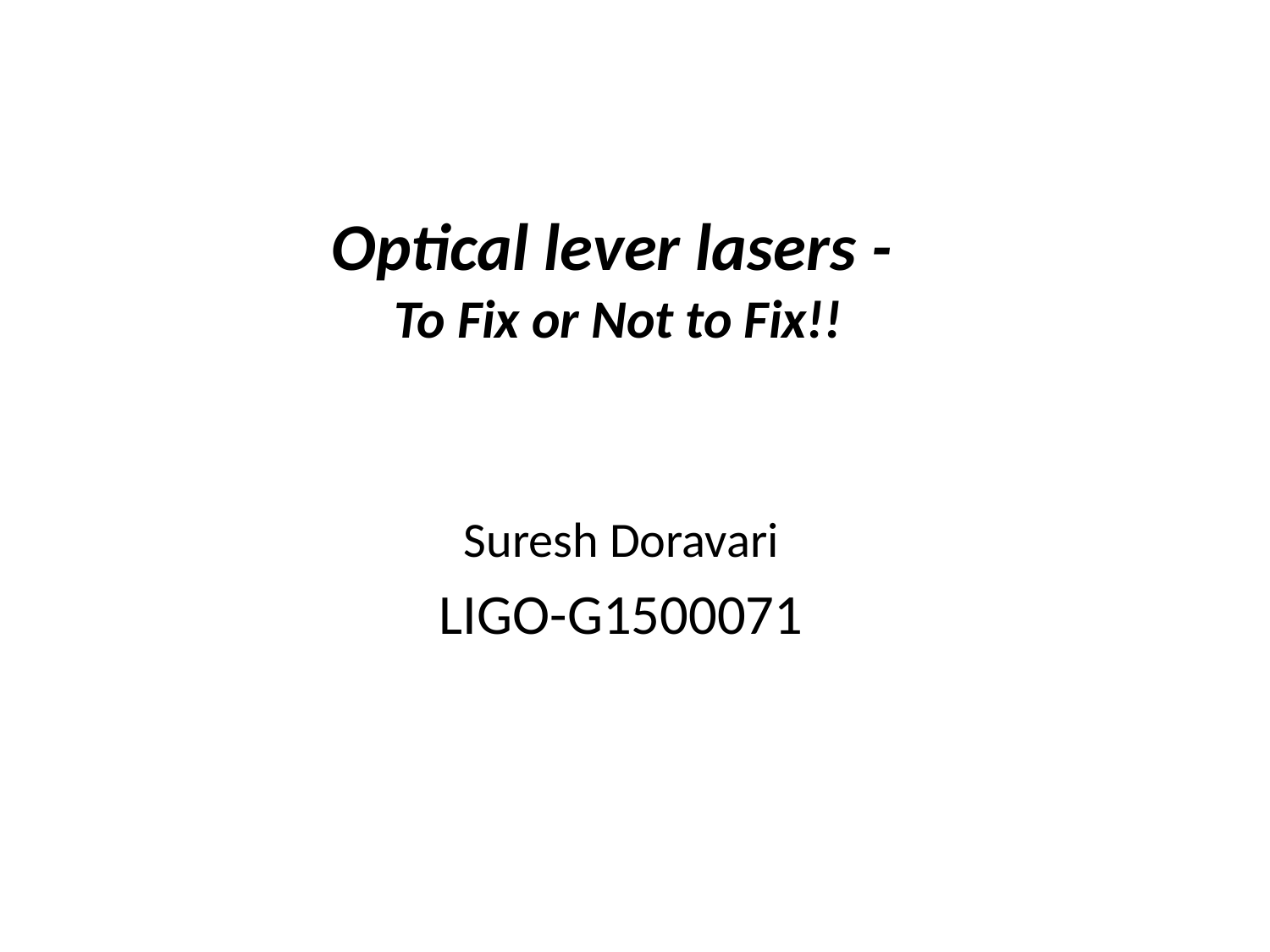

# Optical lever lasers - To Fix or Not to Fix!!
Suresh Doravari
LIGO-G1500071